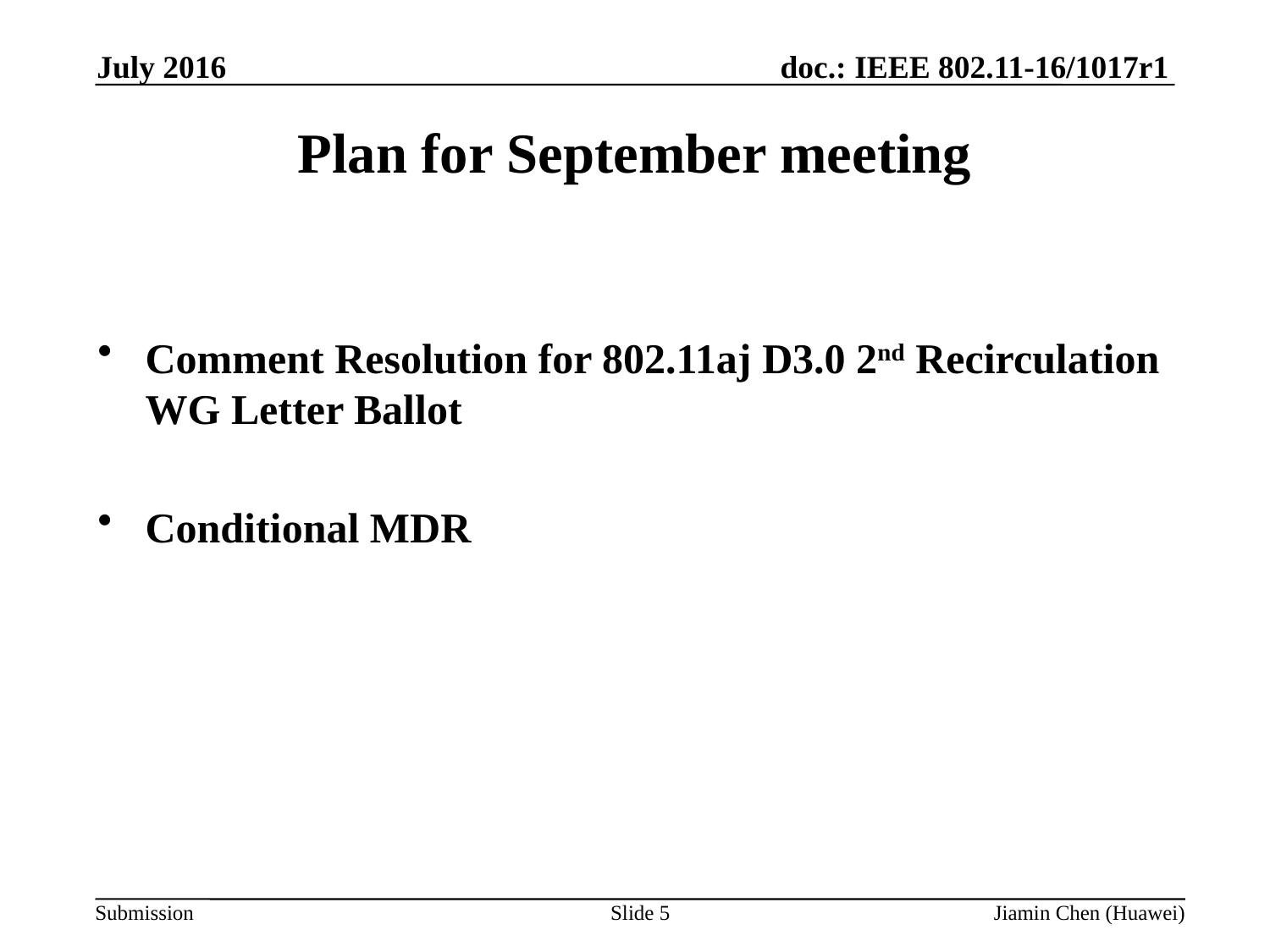

July 2016
# Plan for September meeting

Comment Resolution for 802.11aj D3.0 2nd Recirculation WG Letter Ballot

Conditional MDR
Slide 5
Jiamin Chen (Huawei)